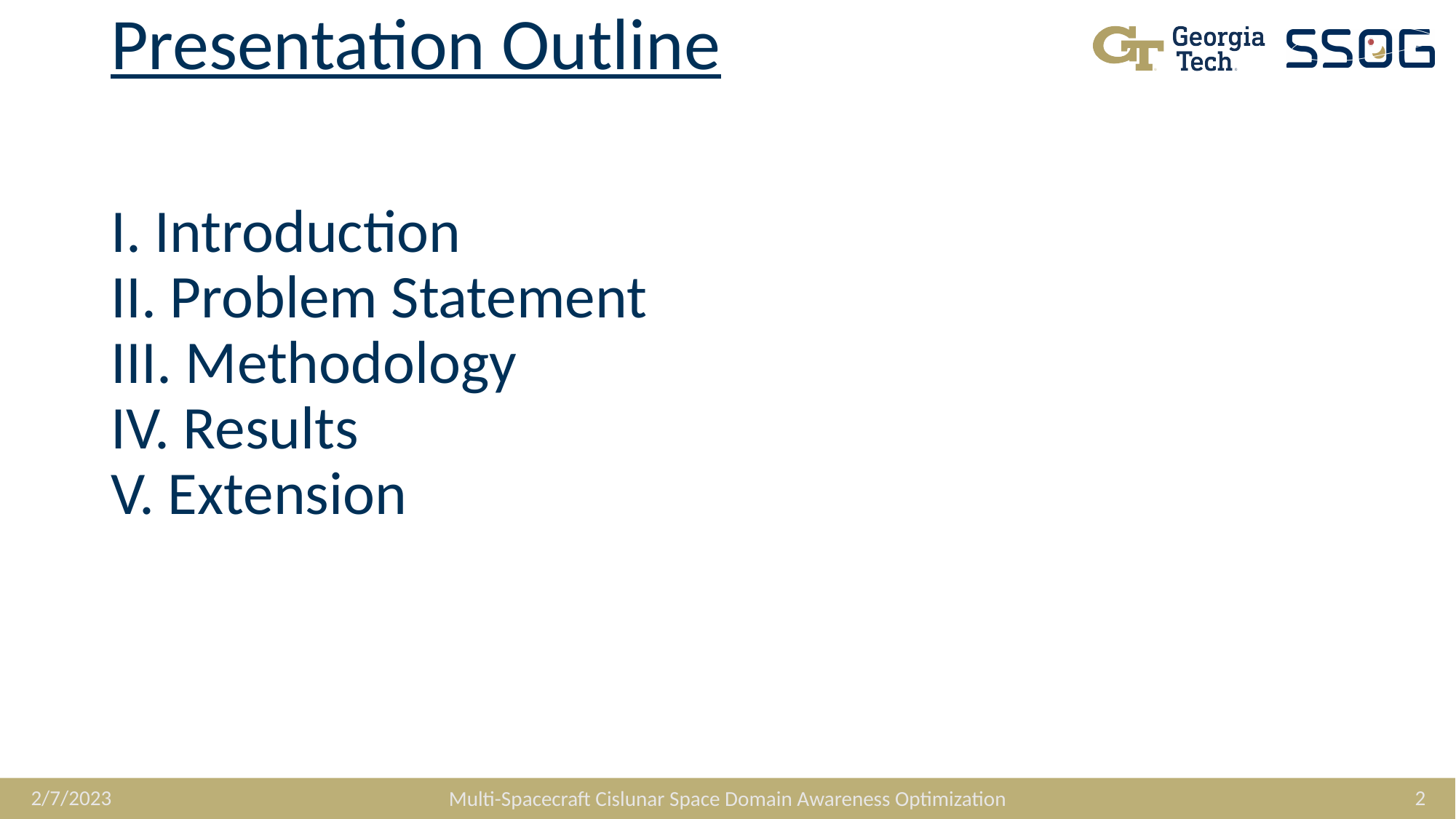

# Presentation Outline I. Introduction II. Problem Statement III. Methodology IV. Results V. Extension
2/7/2023
2
Multi-Spacecraft Cislunar Space Domain Awareness Optimization